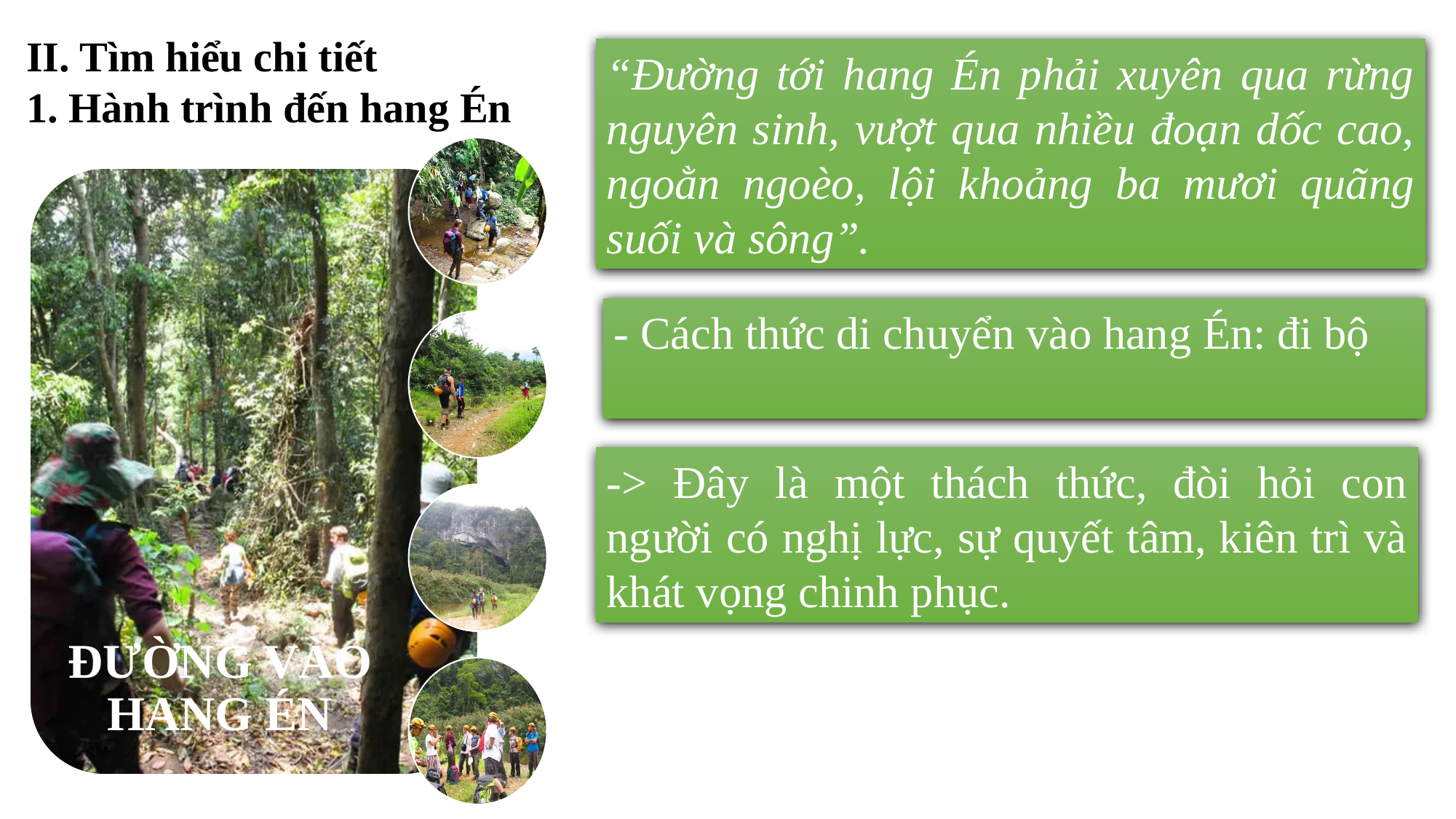

II. Tìm hiểu chi tiết
1. Hành trình đến hang Én
“Đường tới hang Én phải xuyên qua rừng nguyên sinh, vượt qua nhiều đoạn dốc cao, ngoằn ngoèo, lội khoảng ba mươi quãng suối và sông”.

ĐƯỜNG VÀO HANG ÉN

- Cách thức di chuyển vào hang Én: đi bộ

-> Đây là một thách thức, đòi hỏi con người có nghị lực, sự quyết tâm, kiên trì và khát vọng chinh phục.